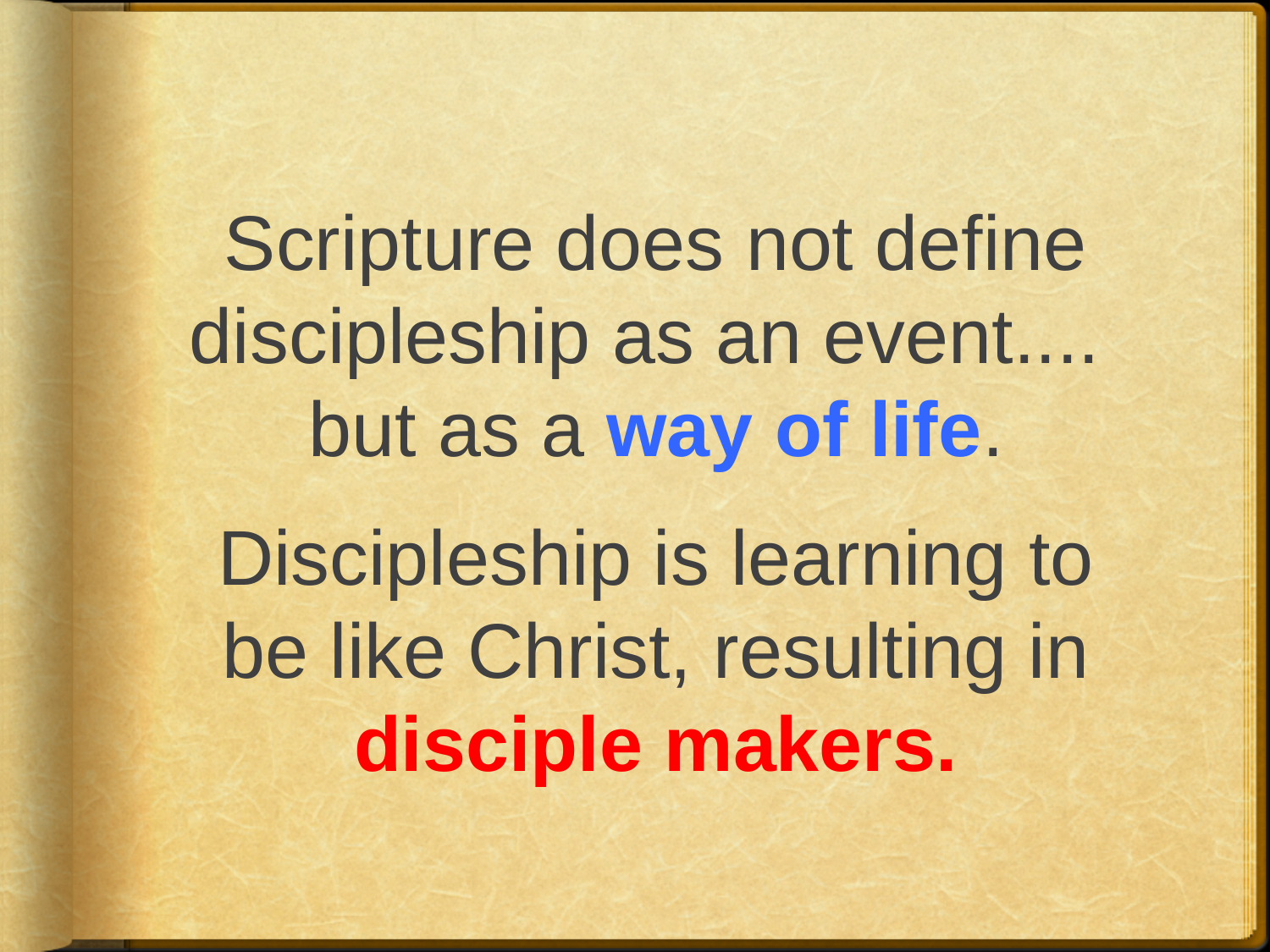

Scripture does not define discipleship as an event....  but as a way of life.
Discipleship is learning to be like Christ, resulting in disciple makers.